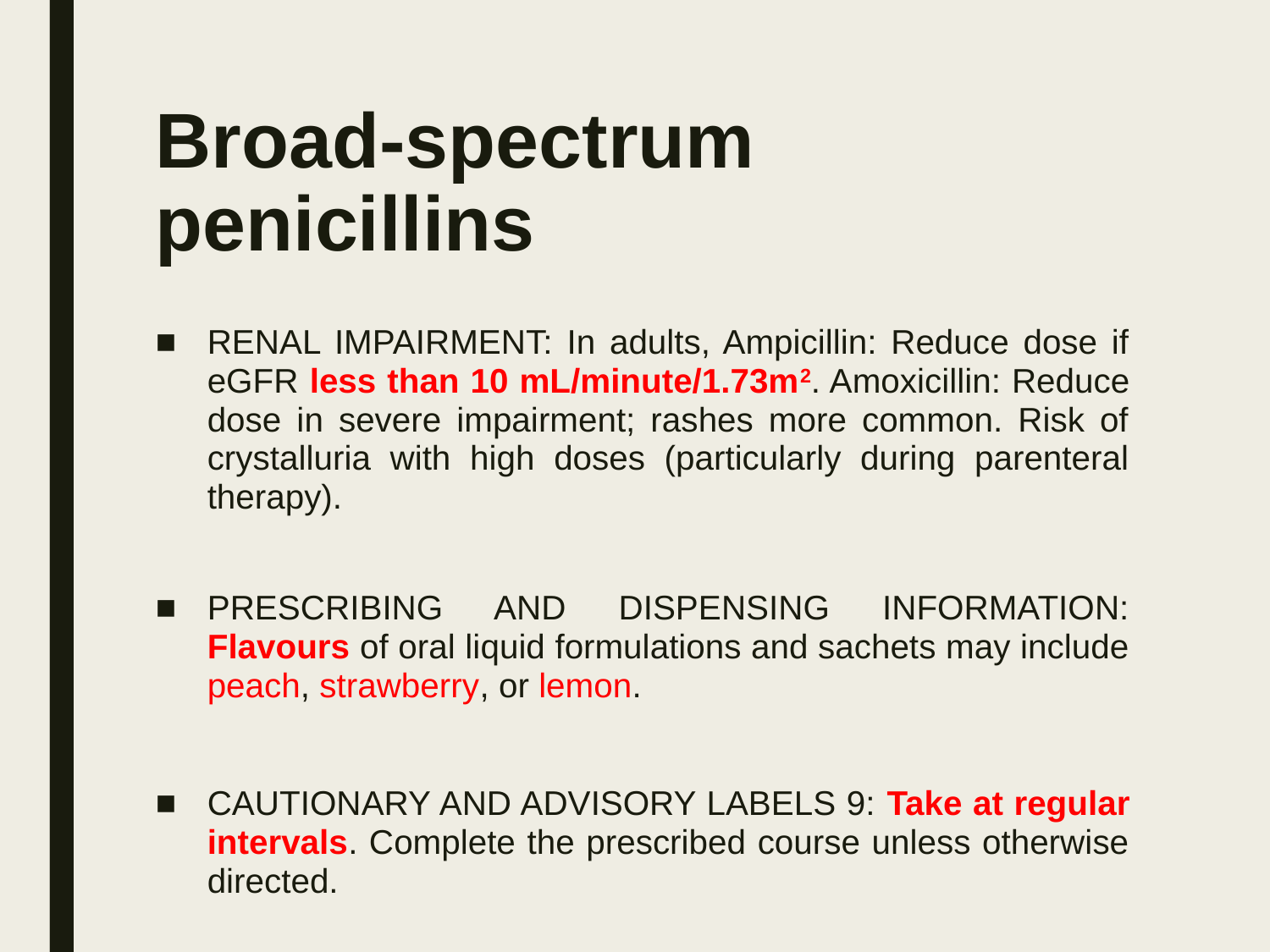

# Broad-spectrum penicillins
RENAL IMPAIRMENT: In adults, Ampicillin: Reduce dose if eGFR less than 10 mL/minute/1.73m2. Amoxicillin: Reduce dose in severe impairment; rashes more common. Risk of crystalluria with high doses (particularly during parenteral therapy).

PRESCRIBING AND DISPENSING INFORMATION: Flavours of oral liquid formulations and sachets may include peach, strawberry, or lemon.

CAUTIONARY AND ADVISORY LABELS 9: Take at regular intervals. Complete the prescribed course unless otherwise directed.